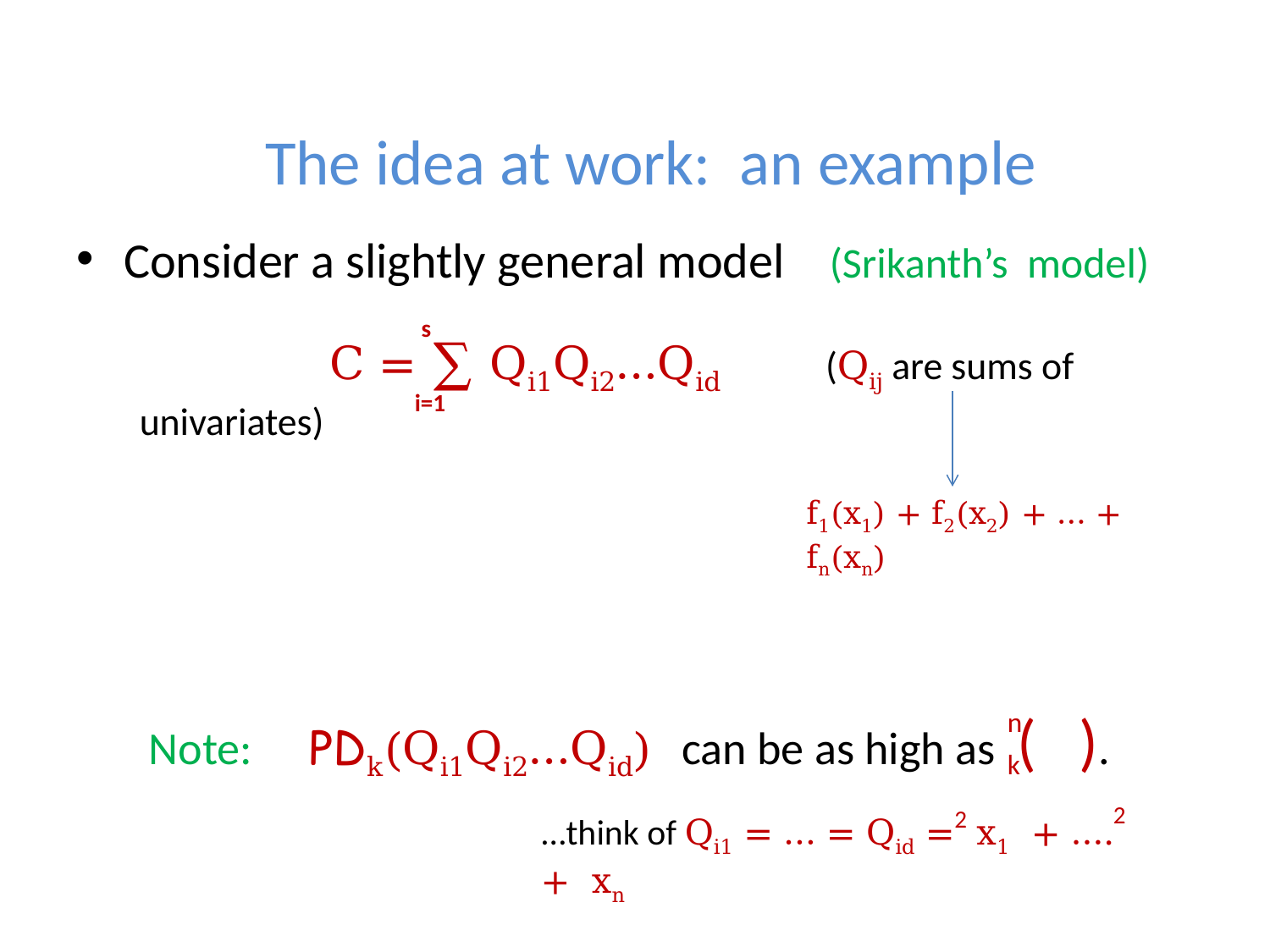

# The idea at work:  an example
Consider a slightly general model    (Srikanth’s  model)
s
                    C = ∑ Qi1Qi2…Qid         (Qij are sums of univariates)

i=1
f1(x1) + f2(x2) + … + fn(xn)
  Note:      PDk(Qi1Qi2…Qid)  can be as high as  (   ).
n
k
2
2
…think of Qi1 = … = Qid =  x1  + …. +  xn